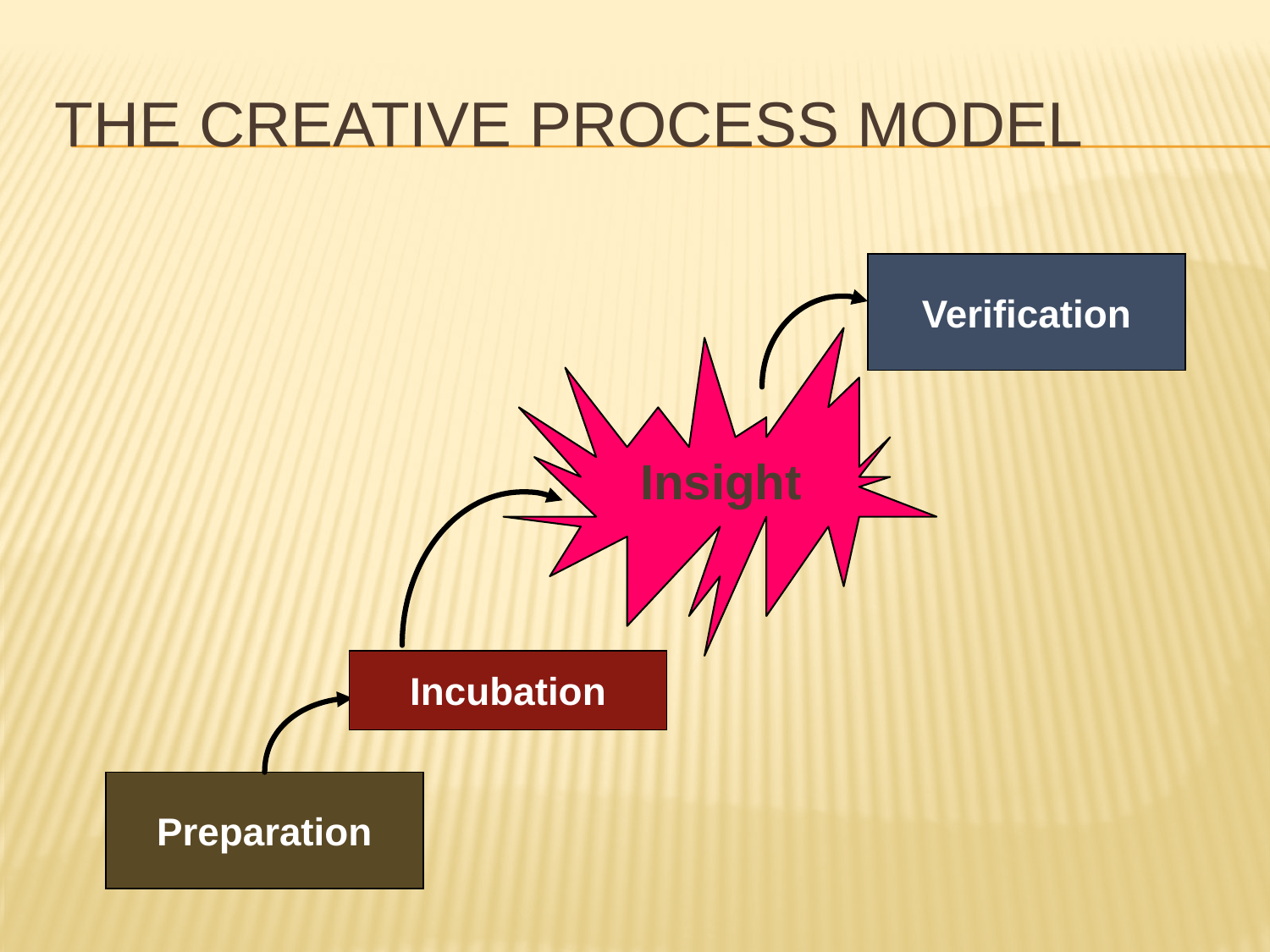

# The Creative Process Model
Verification

Insight

Incubation

Preparation